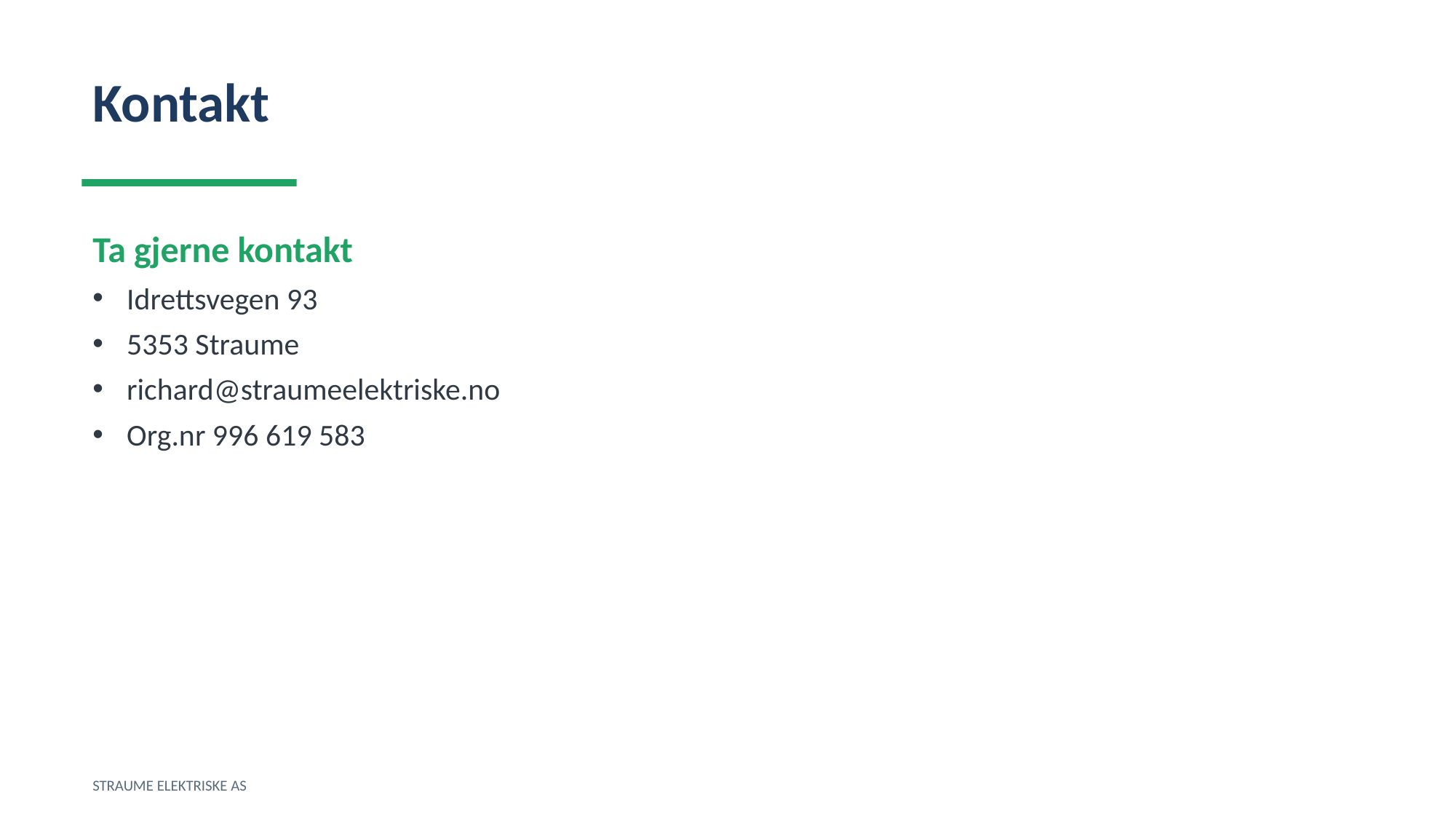

Kontakt

Ta gjerne kontakt
Idrettsvegen 93
5353 Straume
richard@straumeelektriske.no
Org.nr 996 619 583
STRAUME ELEKTRISKE AS